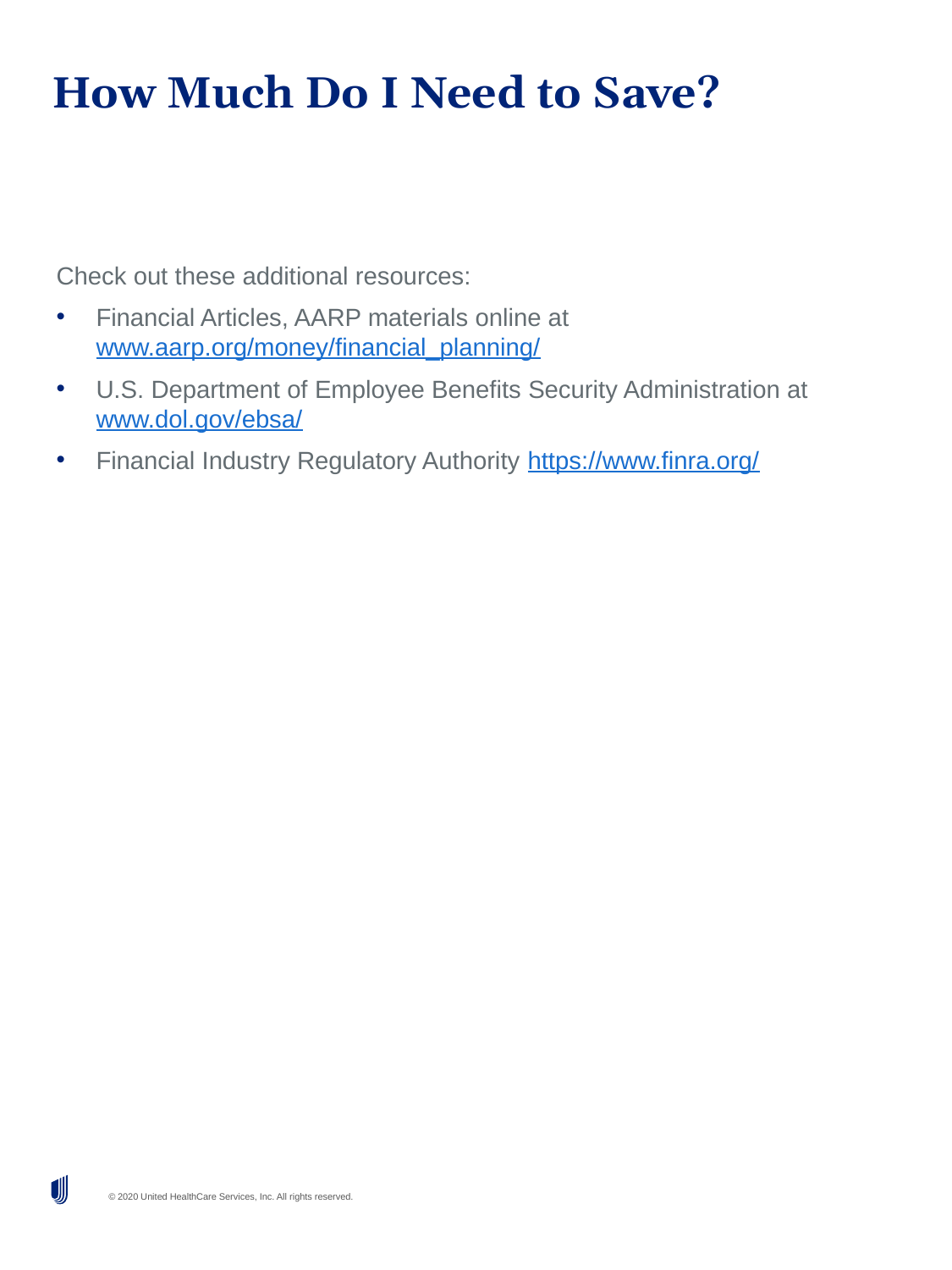

# How Much Do I Need to Save?
Check out these additional resources:
Financial Articles, AARP materials online at www.aarp.org/money/financial_planning/
U.S. Department of Employee Benefits Security Administration at www.dol.gov/ebsa/
Financial Industry Regulatory Authority https://www.finra.org/